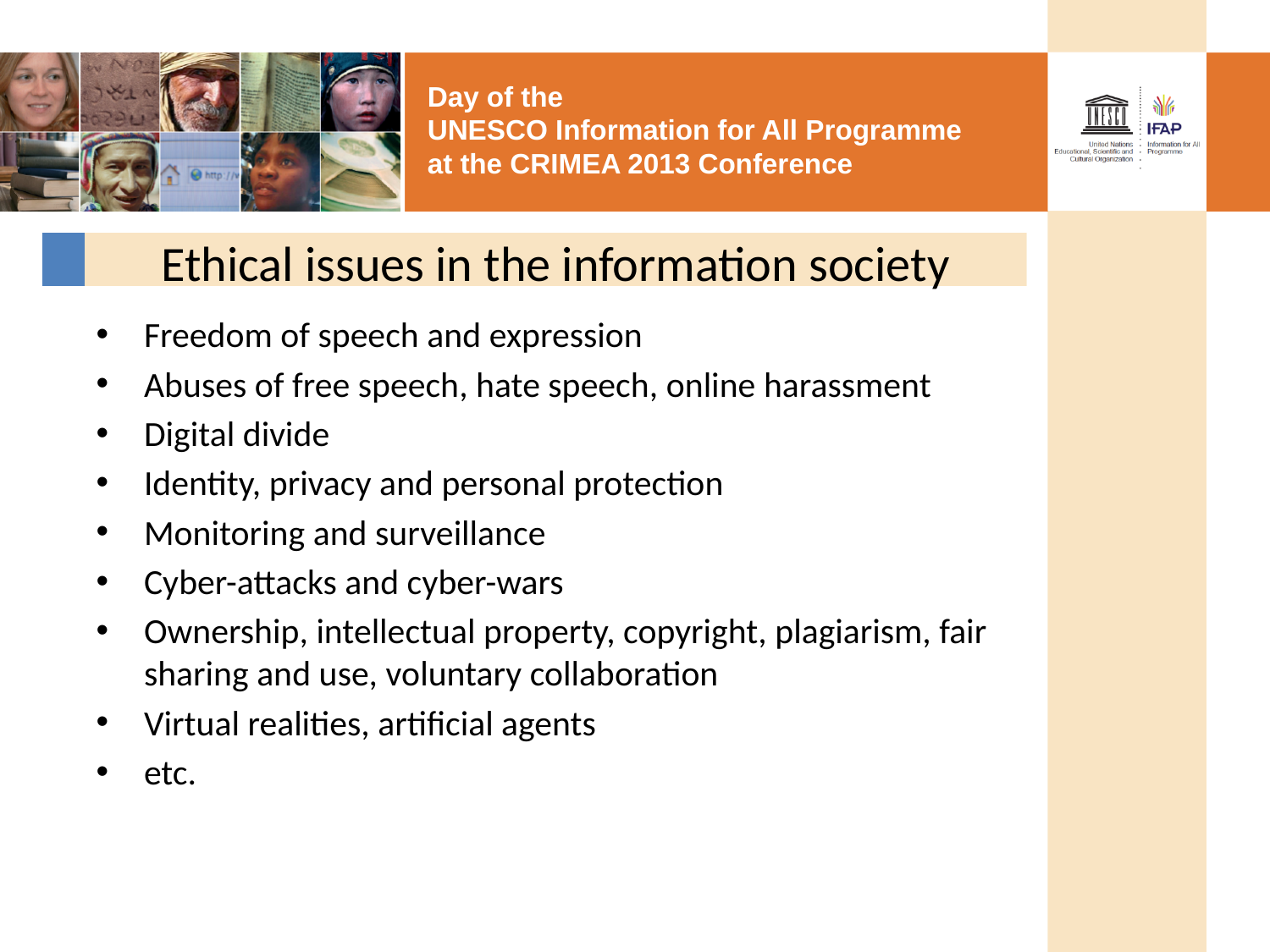

# Ethical issues in the information society
Freedom of speech and expression
Abuses of free speech, hate speech, online harassment
Digital divide
Identity, privacy and personal protection
Monitoring and surveillance
Cyber-attacks and cyber-wars
Ownership, intellectual property, copyright, plagiarism, fair sharing and use, voluntary collaboration
Virtual realities, artificial agents
etc.